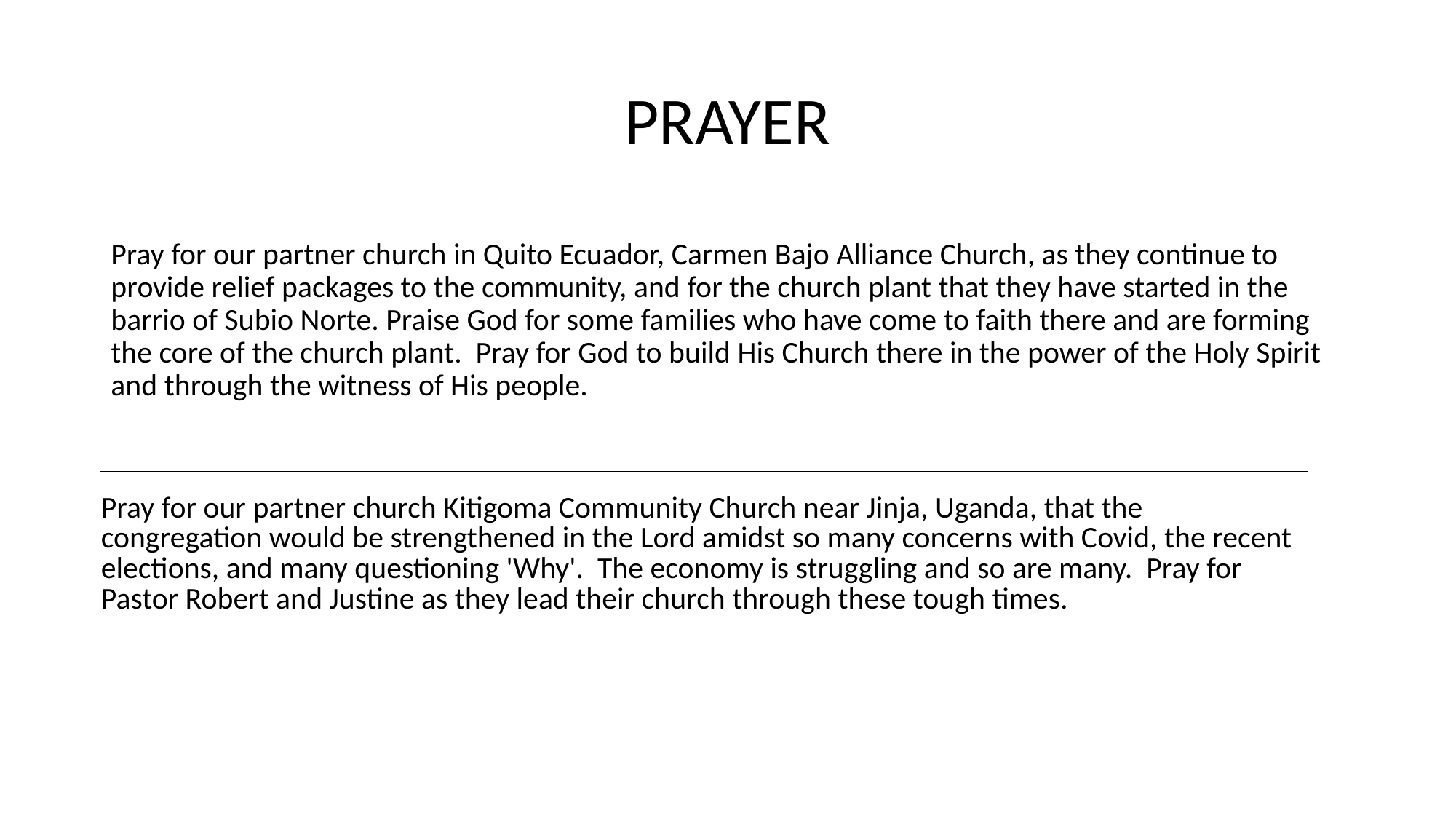

# PRAYER

Pray for our partner church in Quito Ecuador, Carmen Bajo Alliance Church, as they continue to provide relief packages to the community, and for the church plant that they have started in the barrio of Subio Norte. Praise God for some families who have come to faith there and are forming the core of the church plant.  Pray for God to build His Church there in the power of the Holy Spirit and through the witness of His people.

| Pray for our partner church Kitigoma Community Church near Jinja, Uganda, that the congregation would be strengthened in the Lord amidst so many concerns with Covid, the recent elections, and many questioning 'Why'. The economy is struggling and so are many. Pray for Pastor Robert and Justine as they lead their church through these tough times. |
| --- |